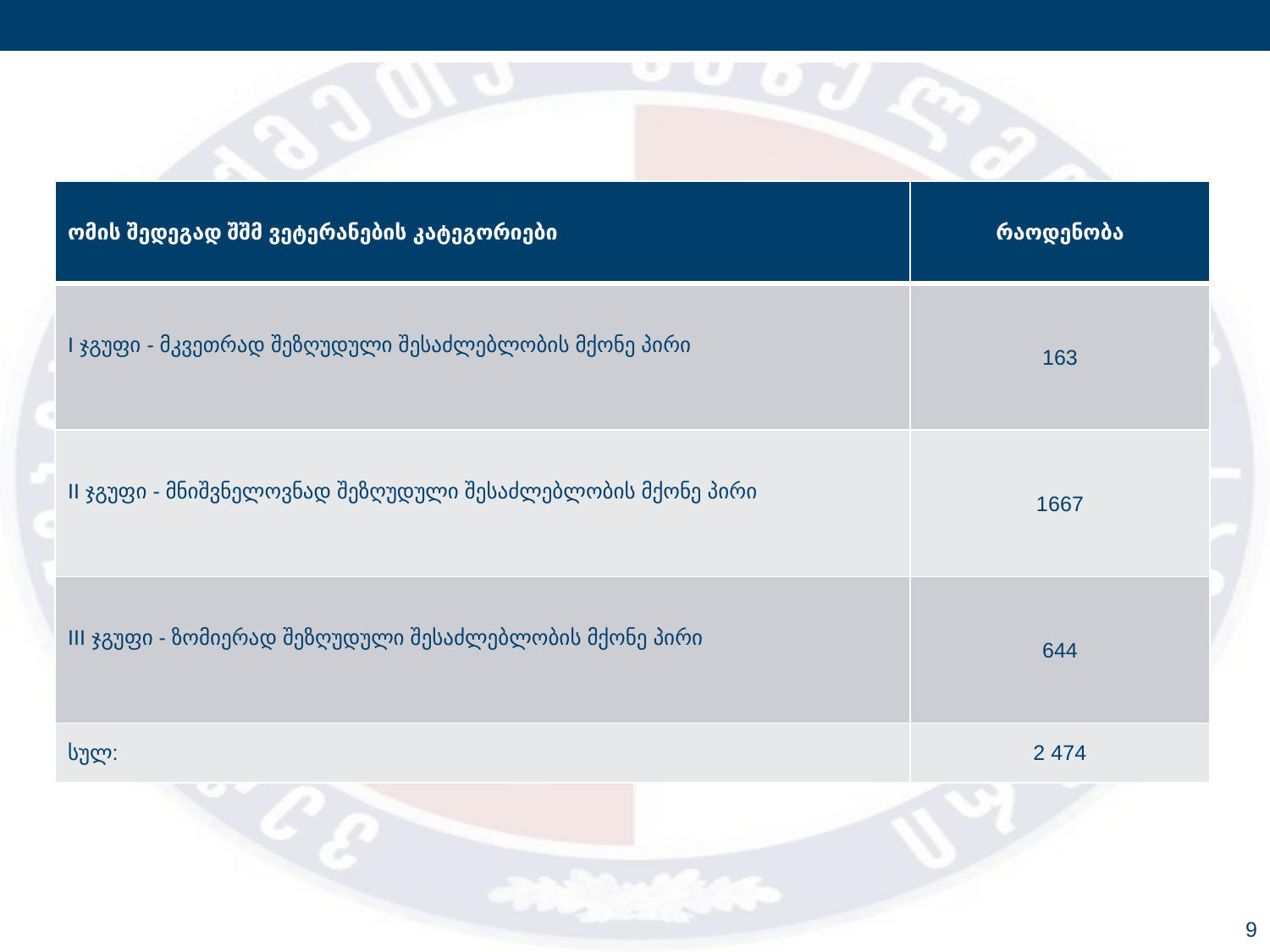

| ომის შედეგად შშმ ვეტერანების კატეგორიები | რაოდენობა |
| --- | --- |
| I ჯგუფი - მკვეთრად შეზღუდული შესაძლებლობის მქონე პირი | 163 |
| II ჯგუფი - მნიშვნელოვნად შეზღუდული შესაძლებლობის მქონე პირი | 1667 |
| III ჯგუფი - ზომიერად შეზღუდული შესაძლებლობის მქონე პირი | 644 |
| სულ: | 2 474 |
9